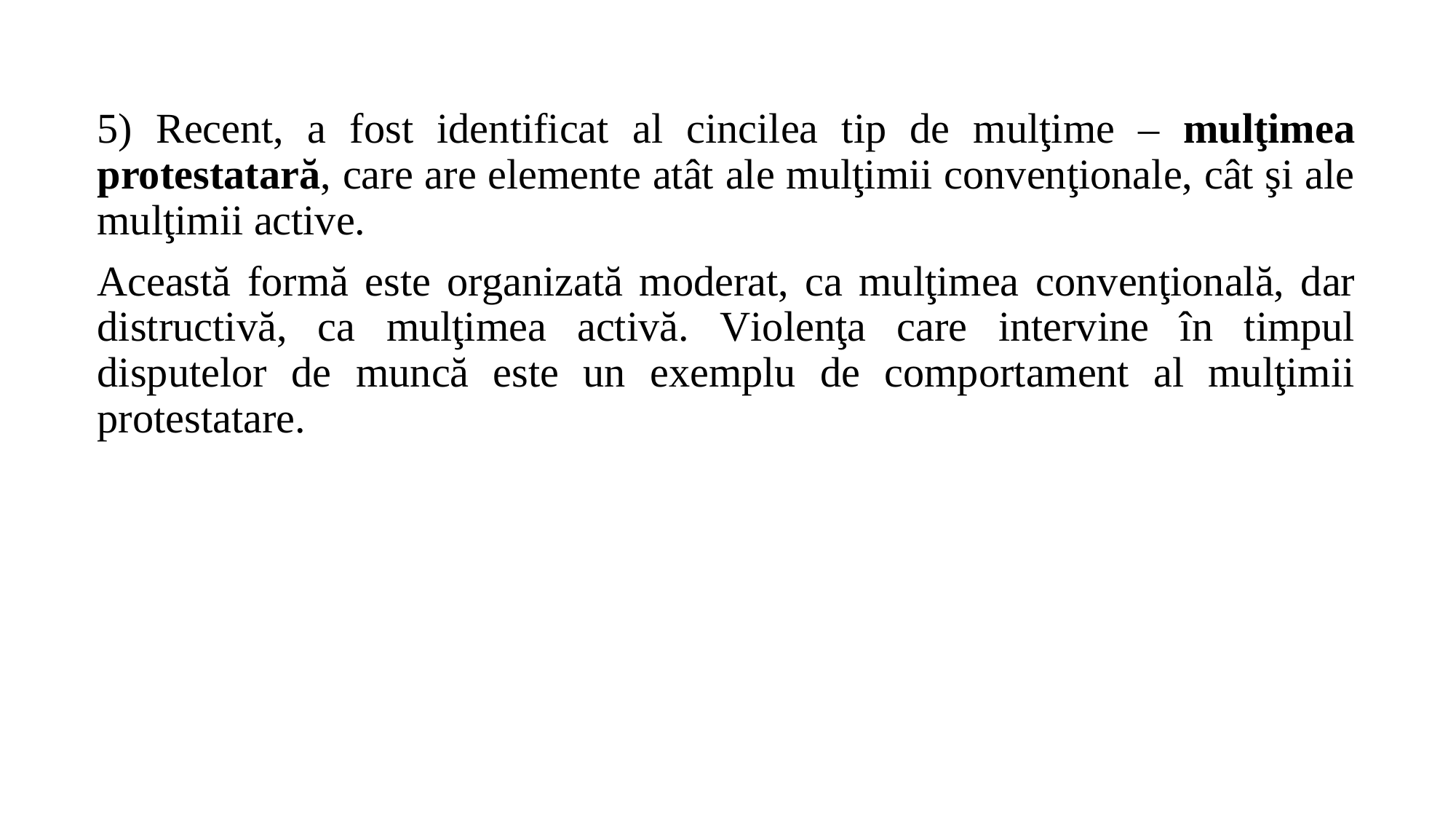

5) Recent, a fost identificat al cincilea tip de mulţime – mulţimea protestatară, care are elemente atât ale mulţimii convenţionale, cât şi ale mulţimii active.
Această formă este organizată moderat, ca mulţimea convenţională, dar distructivă, ca mulţimea activă. Violenţa care intervine în timpul disputelor de muncă este un exemplu de comportament al mulţimii protestatare.